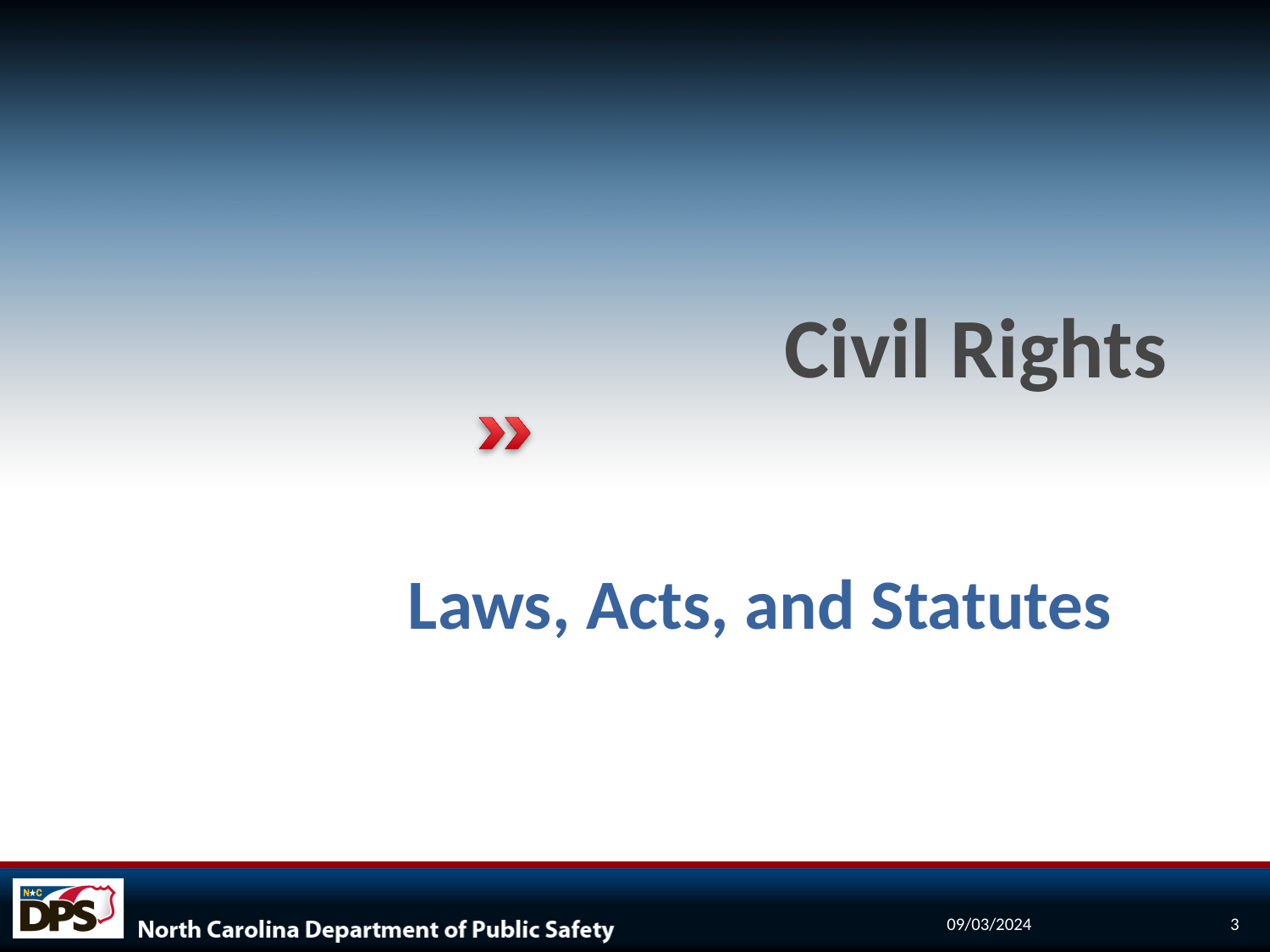

# Civil Rights

Laws, Acts, and Statutes
09/03/2024
3